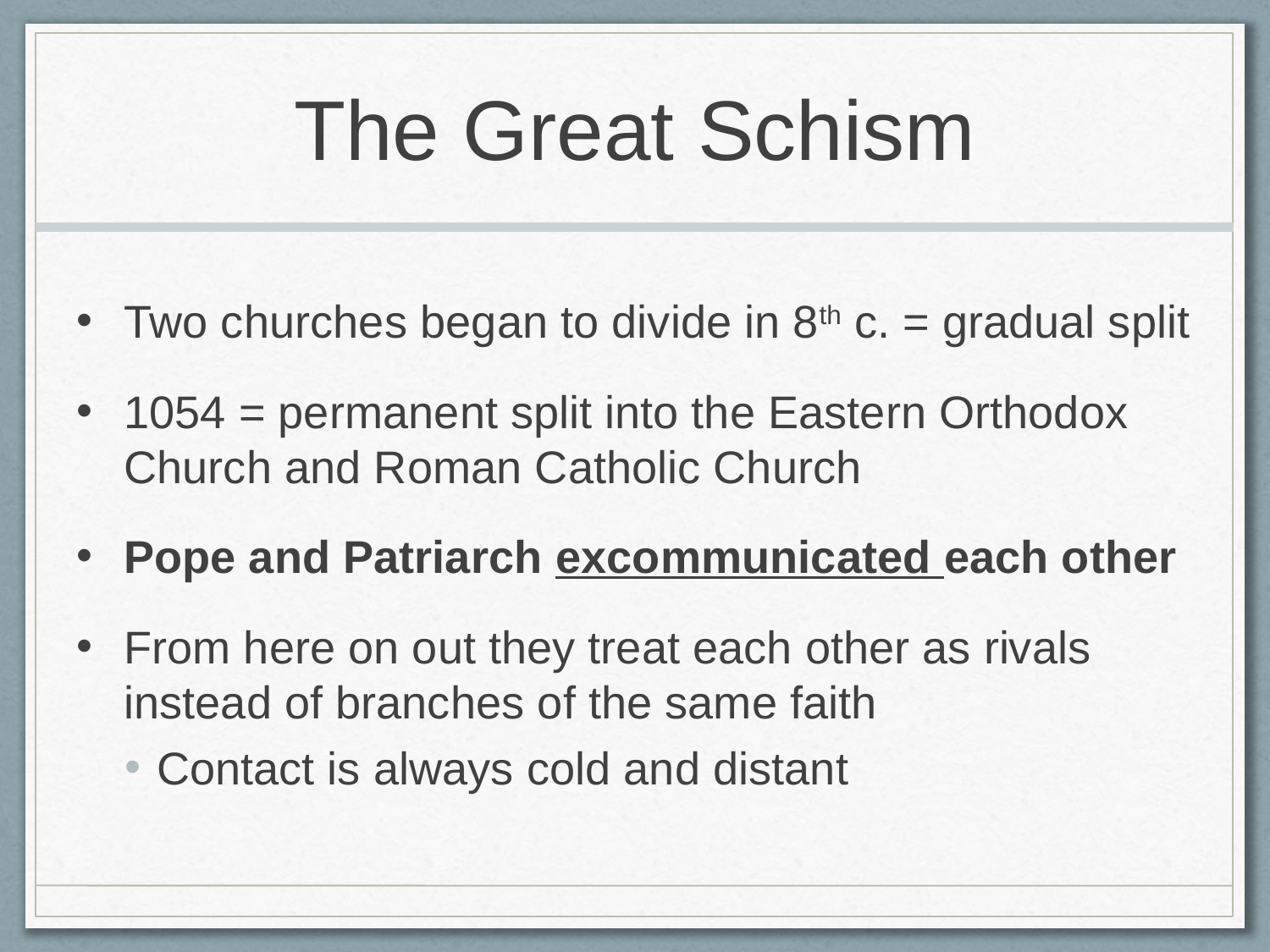

# The Great Schism
Two churches began to divide in 8th c. = gradual split
1054 = permanent split into the Eastern Orthodox Church and Roman Catholic Church
Pope and Patriarch excommunicated each other
From here on out they treat each other as rivals instead of branches of the same faith
Contact is always cold and distant